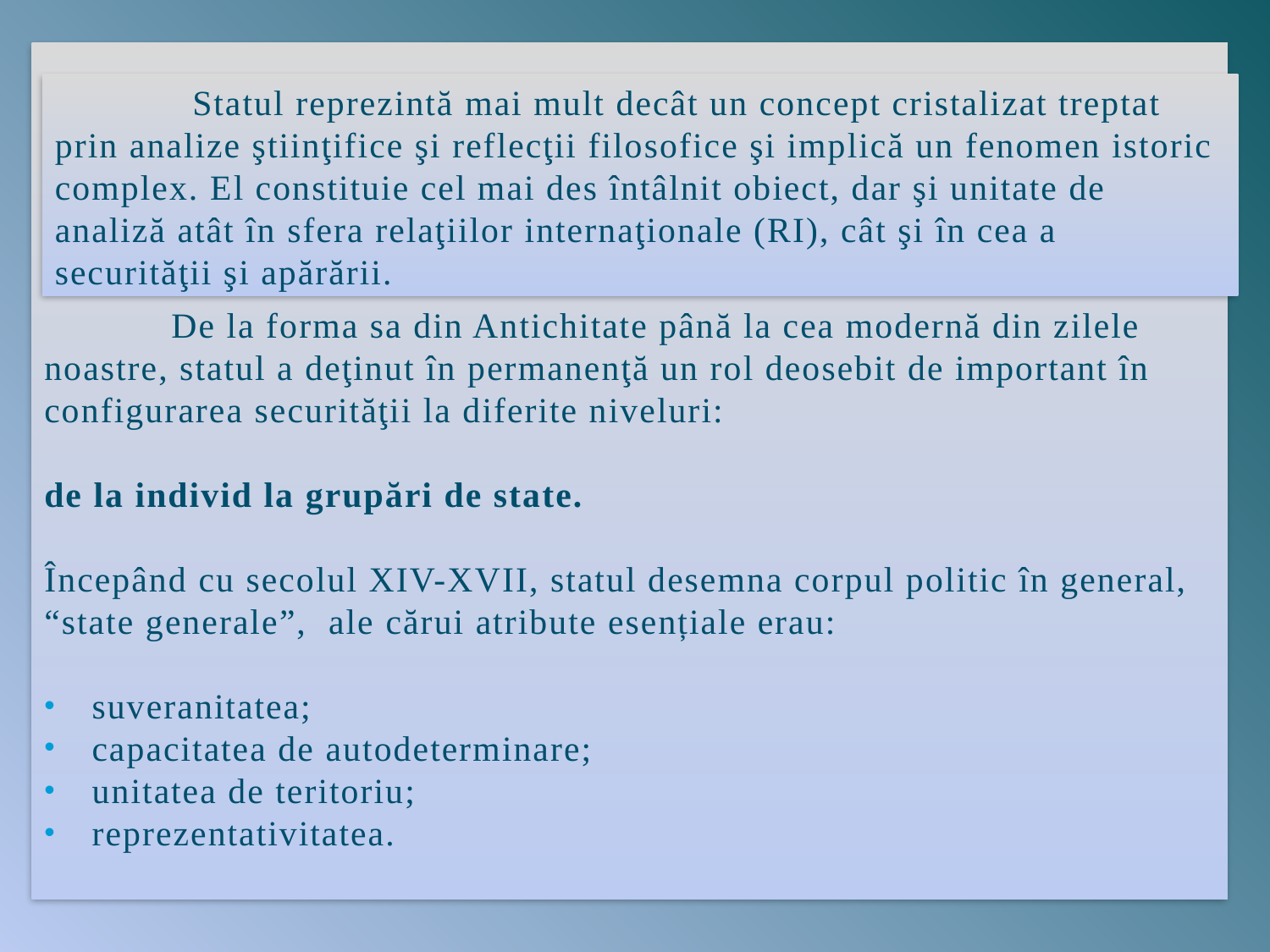

De la forma sa din Antichitate până la cea modernă din zilele noastre, statul a deţinut în permanenţă un rol deosebit de important în configurarea securităţii la diferite niveluri:

de la individ la grupări de state.

Începând cu secolul XIV-XVII, statul desemna corpul politic în general, “state generale”,  ale cărui atribute esențiale erau:

suveranitatea;
capacitatea de autodeterminare;
unitatea de teritoriu;
reprezentativitatea.

	 Statul reprezintă mai mult decât un concept cristalizat treptat prin analize ştiinţifice şi reflecţii filosofice şi implică un fenomen istoric complex. El constituie cel mai des întâlnit obiect, dar şi unitate de analiză atât în sfera relaţiilor internaţionale (RI), cât şi în cea a securităţii şi apărării.